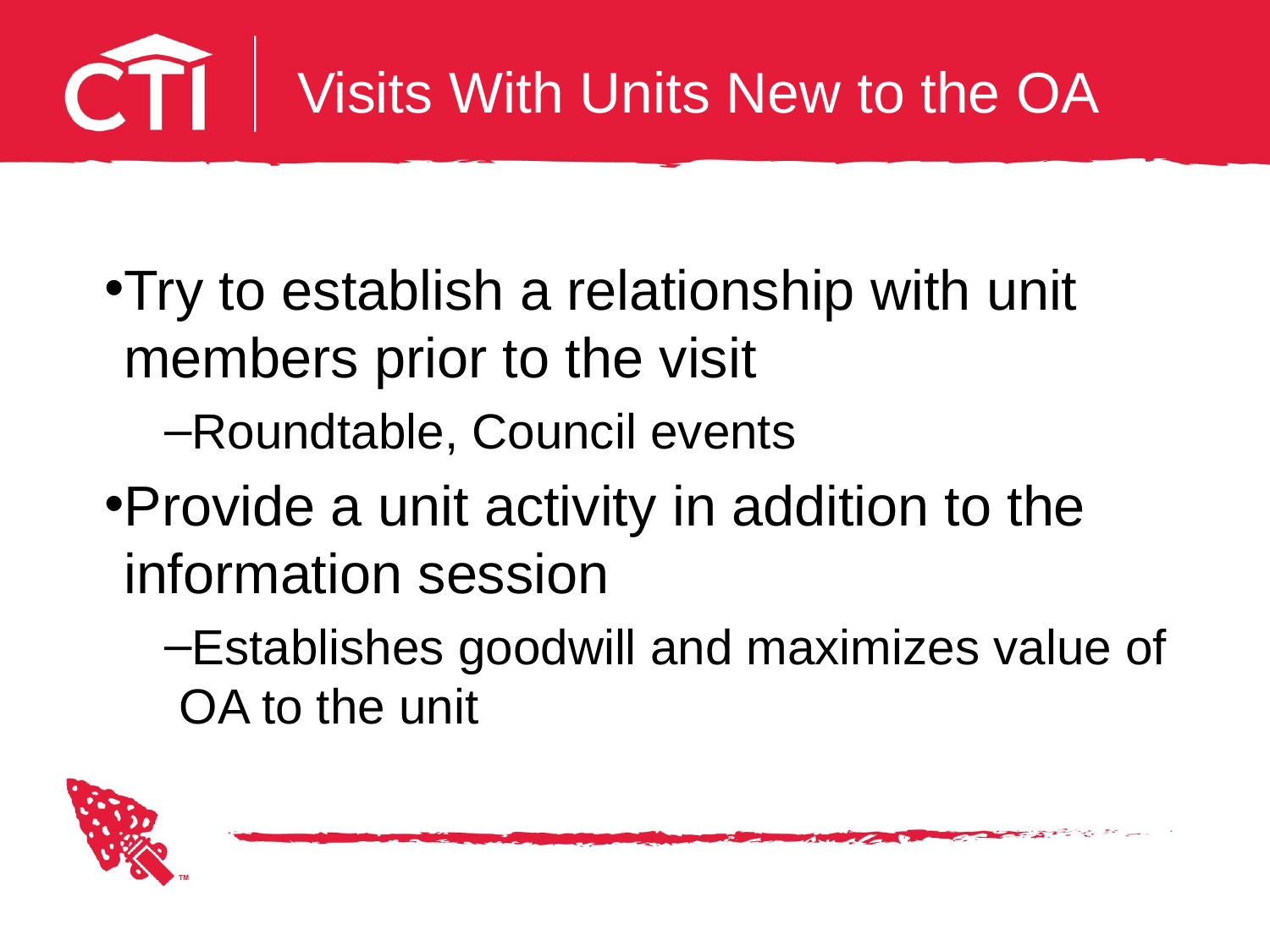

# Visits With Units New to the OA
Try to establish a relationship with unit members prior to the visit
Roundtable, Council events
Provide a unit activity in addition to the information session
Establishes goodwill and maximizes value of OA to the unit